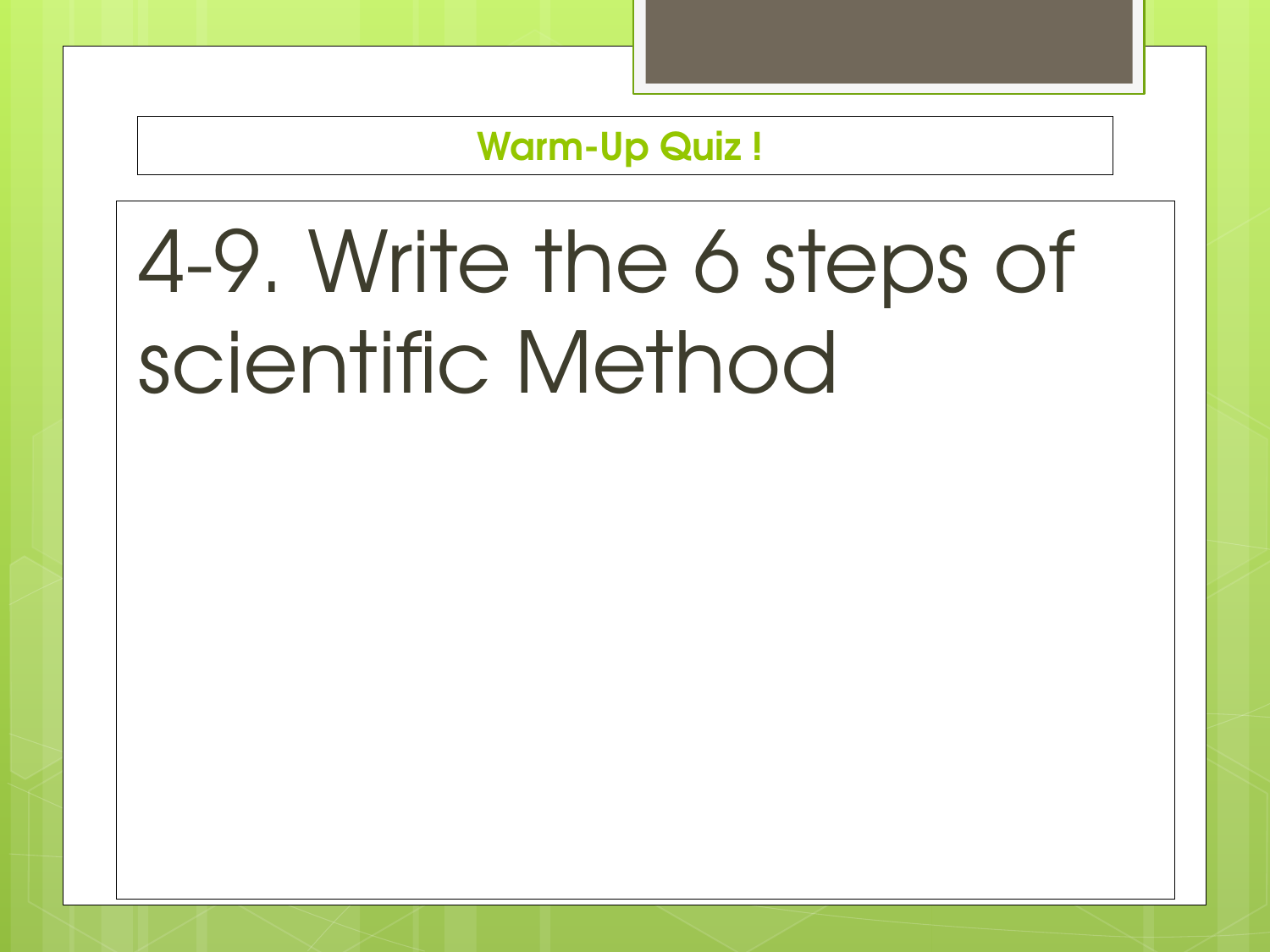

# Warm-Up Quiz !
4-9. Write the 6 steps of scientific Method